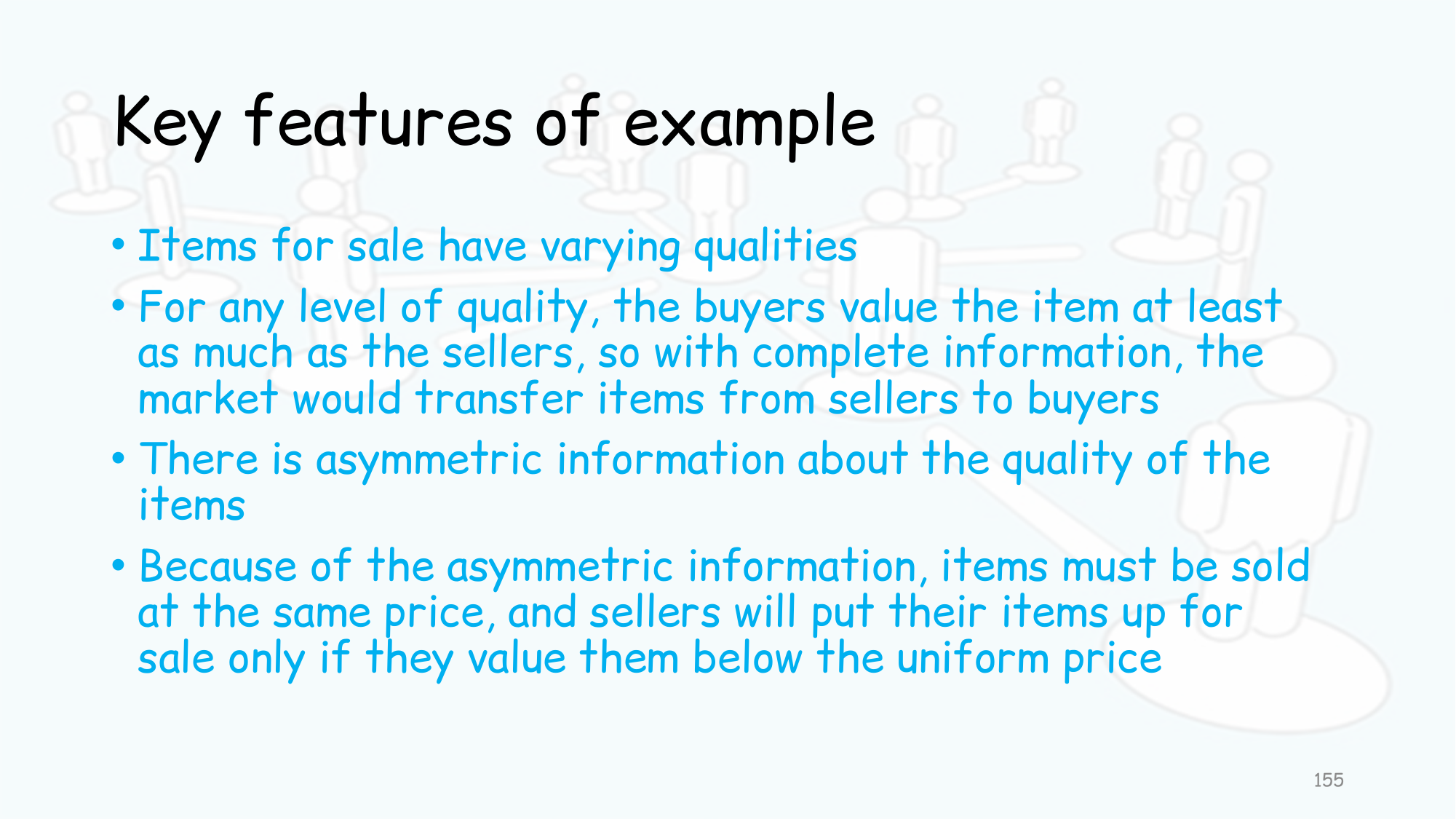

# Key features of example
Items for sale have varying qualities
For any level of quality, the buyers value the item at least as much as the sellers, so with complete information, the market would transfer items from sellers to buyers
There is asymmetric information about the quality of the items
Because of the asymmetric information, items must be sold at the same price, and sellers will put their items up for sale only if they value them below the uniform price
155